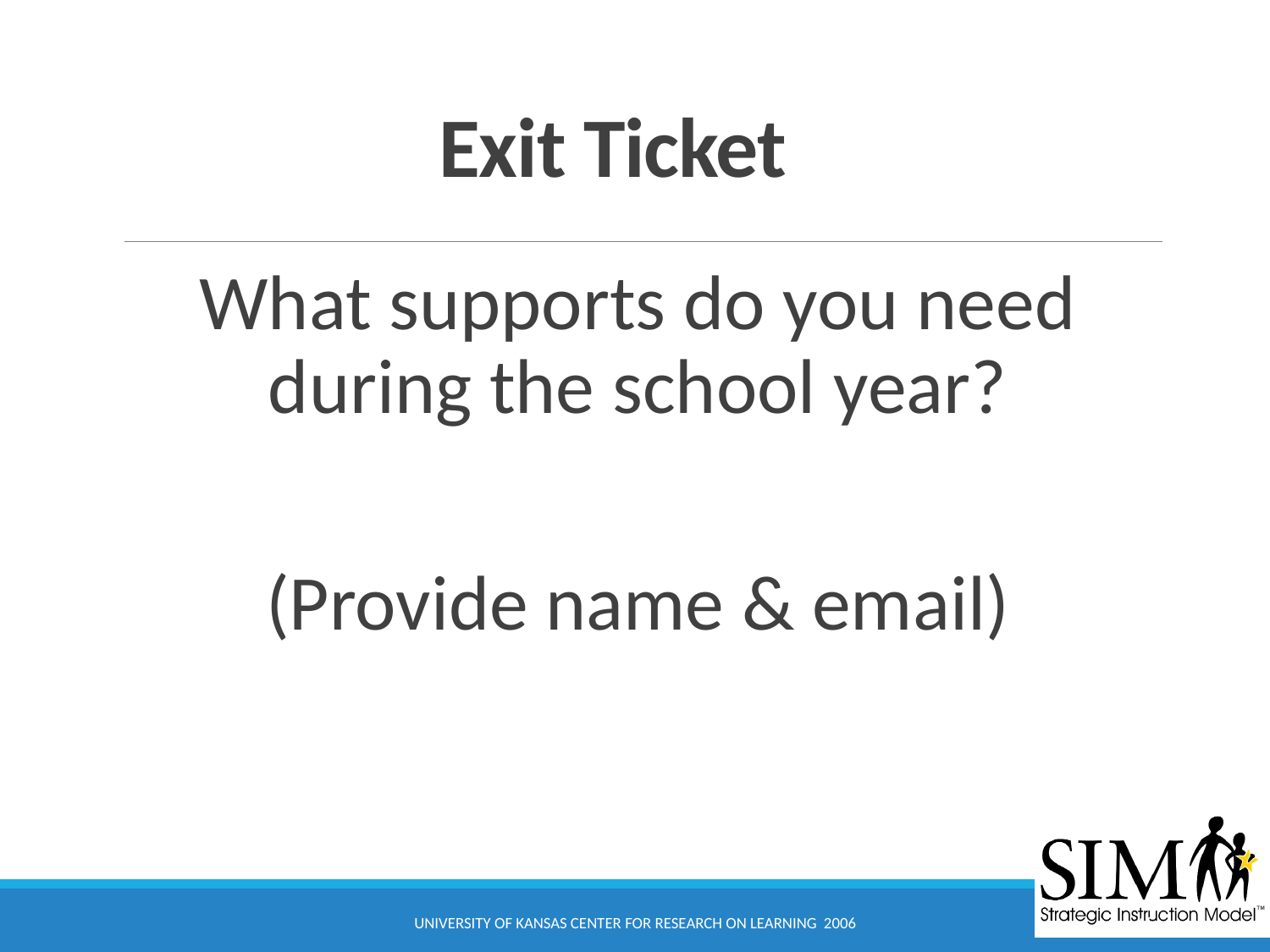

# Exit Ticket
What supports do you need during the school year?

(Provide name & email)
University of Kansas Center for Research on Learning  2006
65